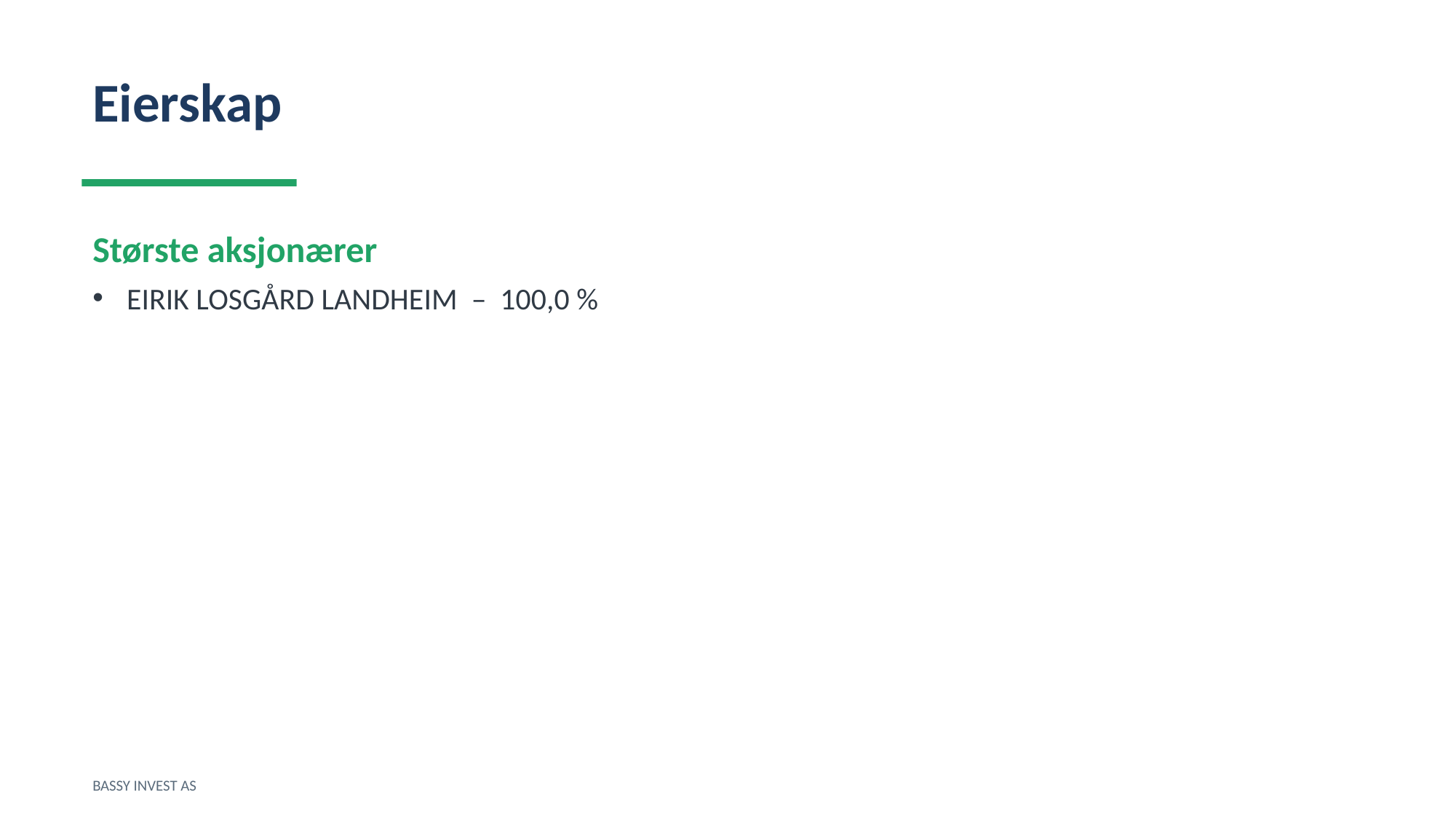

Eierskap

Største aksjonærer
EIRIK LOSGÅRD LANDHEIM  –  100,0 %
BASSY INVEST AS